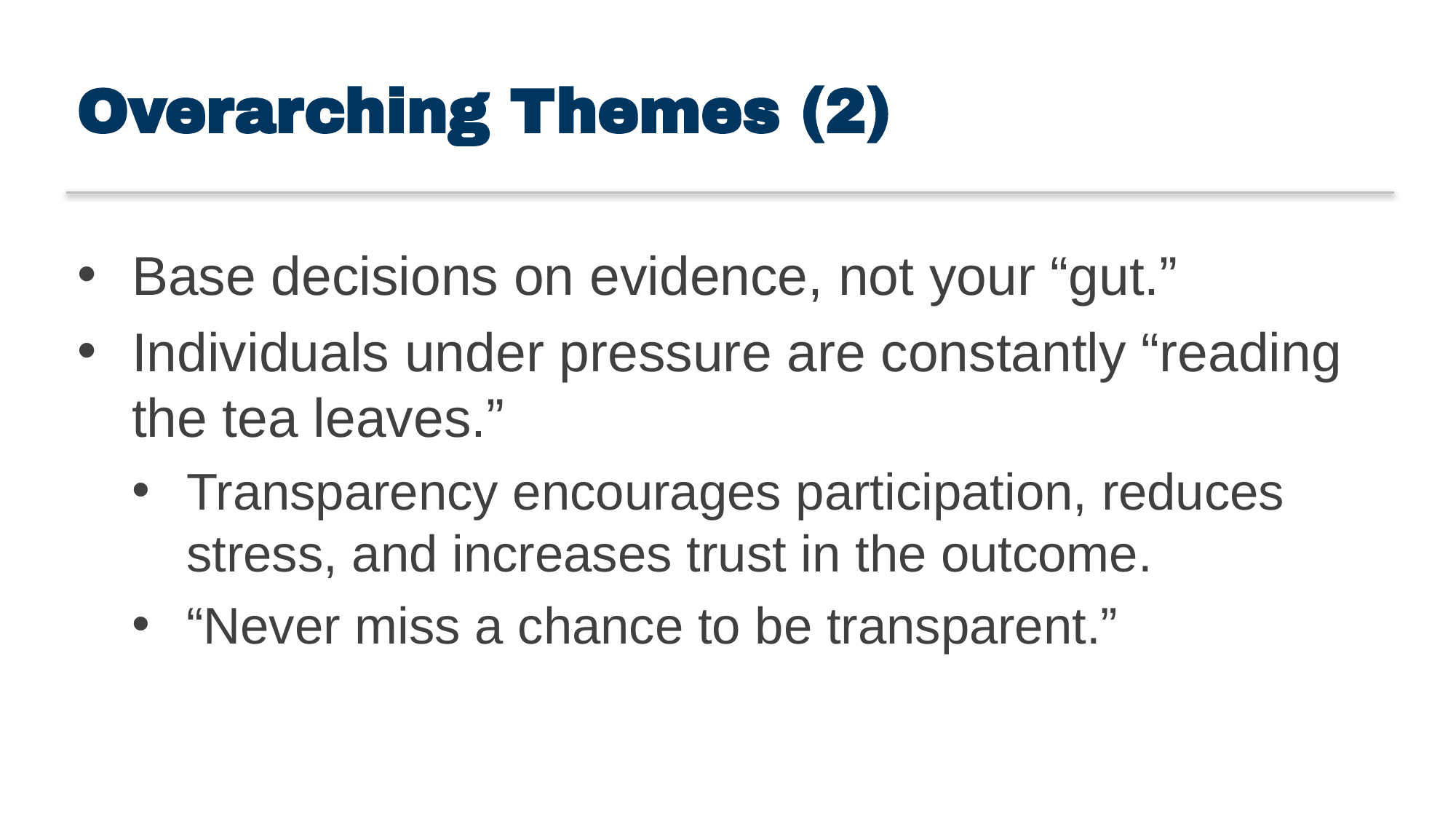

# Overarching Themes (2)
Base decisions on evidence, not your “gut.”
Individuals under pressure are constantly “reading the tea leaves.”
Transparency encourages participation, reduces stress, and increases trust in the outcome.
“Never miss a chance to be transparent.”